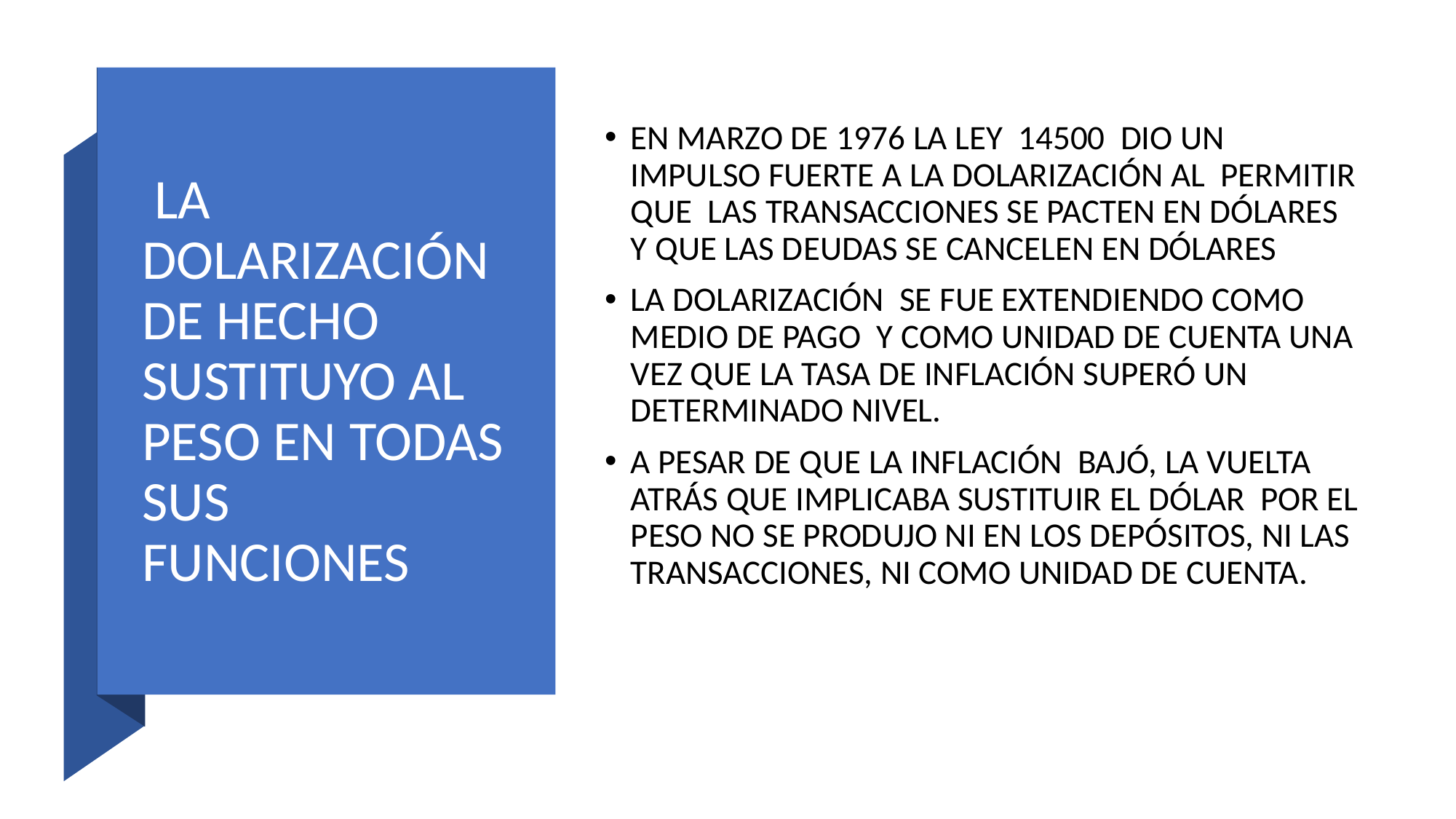

# LA DOLARIZACIÓN DE HECHO SUSTITUYO AL PESO EN TODAS SUS FUNCIONES
EN MARZO DE 1976 LA LEY  14500  DIO UN IMPULSO FUERTE A LA DOLARIZACIÓN AL  PERMITIR QUE  LAS TRANSACCIONES SE PACTEN EN DÓLARES Y QUE LAS DEUDAS SE CANCELEN EN DÓLARES
LA DOLARIZACIÓN  SE FUE EXTENDIENDO COMO MEDIO DE PAGO  Y COMO UNIDAD DE CUENTA UNA VEZ QUE LA TASA DE INFLACIÓN SUPERÓ UN DETERMINADO NIVEL.
A PESAR DE QUE LA INFLACIÓN  BAJÓ, LA VUELTA ATRÁS QUE IMPLICABA SUSTITUIR EL DÓLAR  POR EL PESO NO SE PRODUJO NI EN LOS DEPÓSITOS, NI LAS TRANSACCIONES, NI COMO UNIDAD DE CUENTA.